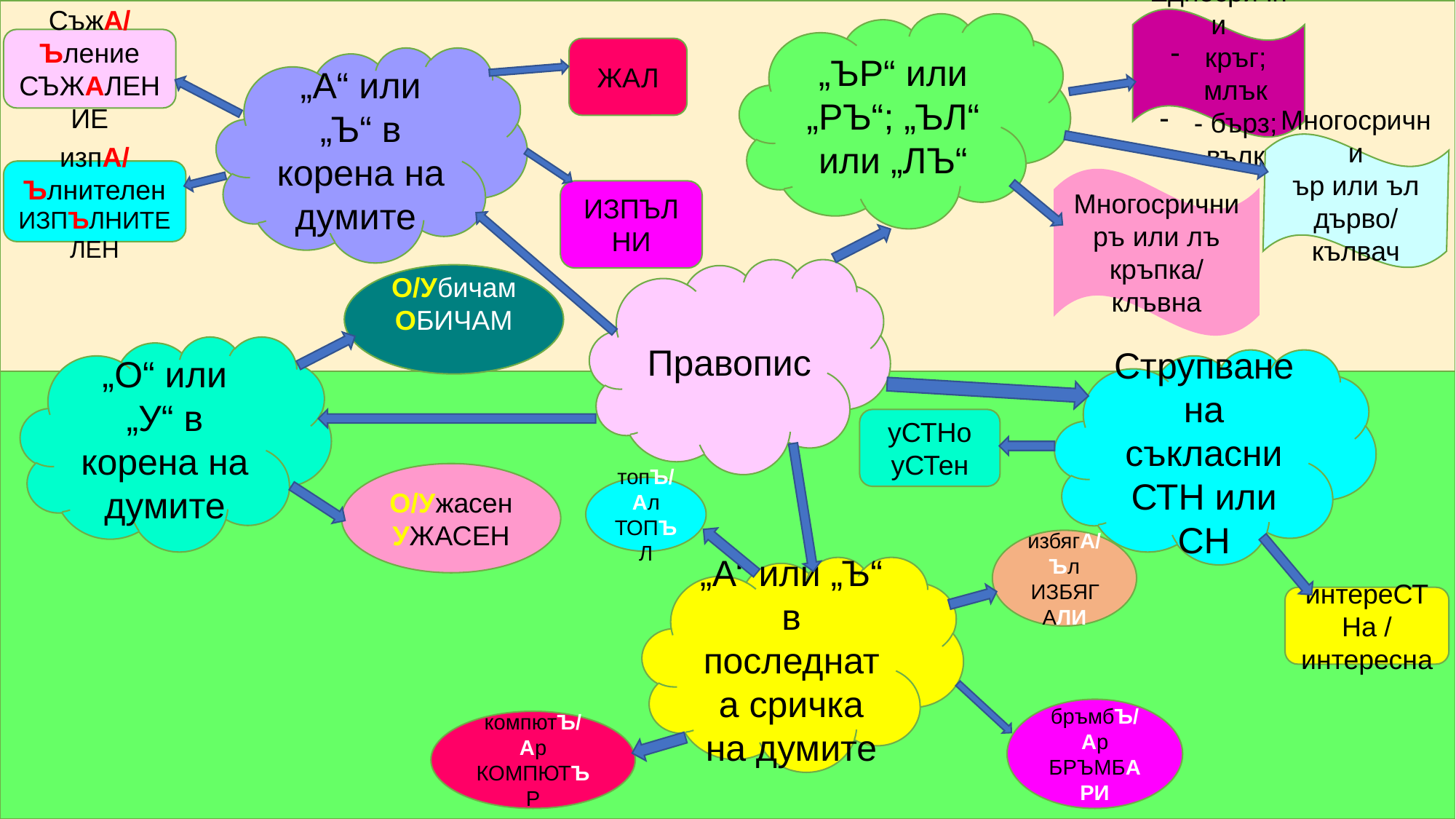

Едносрични
кръг; млък
- бърз; вълк
„ЪР“ или „РЪ“; „ЪЛ“ или „ЛЪ“
СъжА/Ъление
СЪЖАЛЕНИЕ

ЖАЛ
„А“ или „Ъ“ в корена на думите

Многосрични
ър или ъл
дърво/кълвач

изпА/Ълнителен
ИЗПЪЛНИТЕЛЕН
Многосрични
ръ или лъ
кръпка/клъвна

ИЗПЪЛНИ

Правопис
О/Убичам
ОБИЧАМ

„О“ или „У“ в корена на думите
Струпване на съкласни СТН или СН

уСТНо
уСТен

О/Ужасен
УЖАСЕН

топЪ/Ал
ТОПЪЛ

избягА/Ъл
ИЗБЯГАЛИ
„А“ или „Ъ“ в последната сричка на думите

интереСТНа / интересна

бръмбЪ/Ар
БРЪМБАРИ
компютЪ/Ар
КОМПЮТЪР